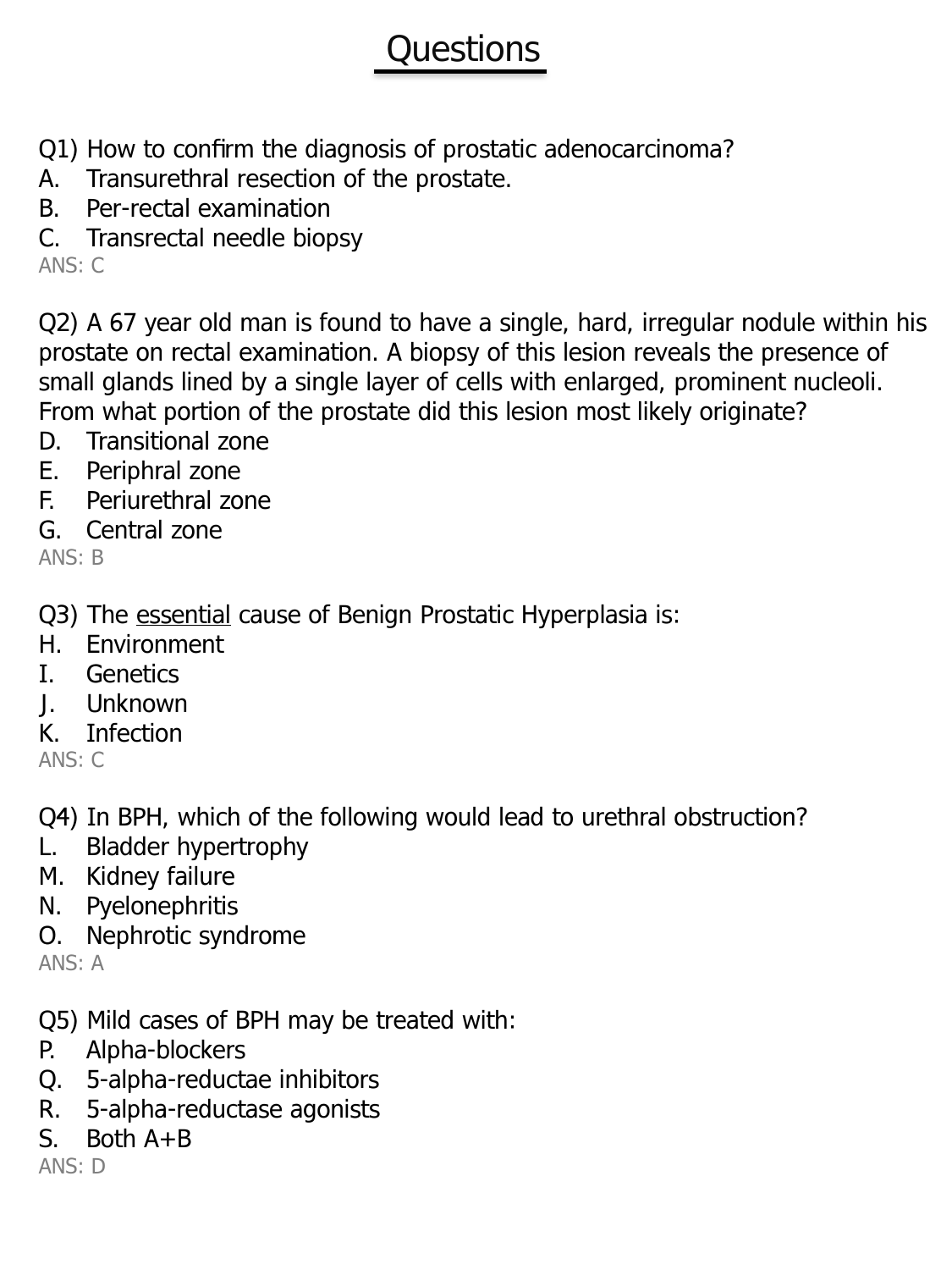

Questions
Q1) How to confirm the diagnosis of prostatic adenocarcinoma?
Transurethral resection of the prostate.
Per-rectal examination
Transrectal needle biopsy
ANS: C

Q2) A 67 year old man is found to have a single, hard, irregular nodule within his prostate on rectal examination. A biopsy of this lesion reveals the presence of small glands lined by a single layer of cells with enlarged, prominent nucleoli. From what portion of the prostate did this lesion most likely originate?
Transitional zone
Periphral zone
Periurethral zone
Central zone
ANS: B

Q3) The essential cause of Benign Prostatic Hyperplasia is:
Environment
Genetics
Unknown
Infection
ANS: C

Q4) In BPH, which of the following would lead to urethral obstruction?
Bladder hypertrophy
Kidney failure
Pyelonephritis
Nephrotic syndrome
ANS: A

Q5) Mild cases of BPH may be treated with:
Alpha-blockers
5-alpha-reductae inhibitors
5-alpha-reductase agonists
Both A+B
ANS: D